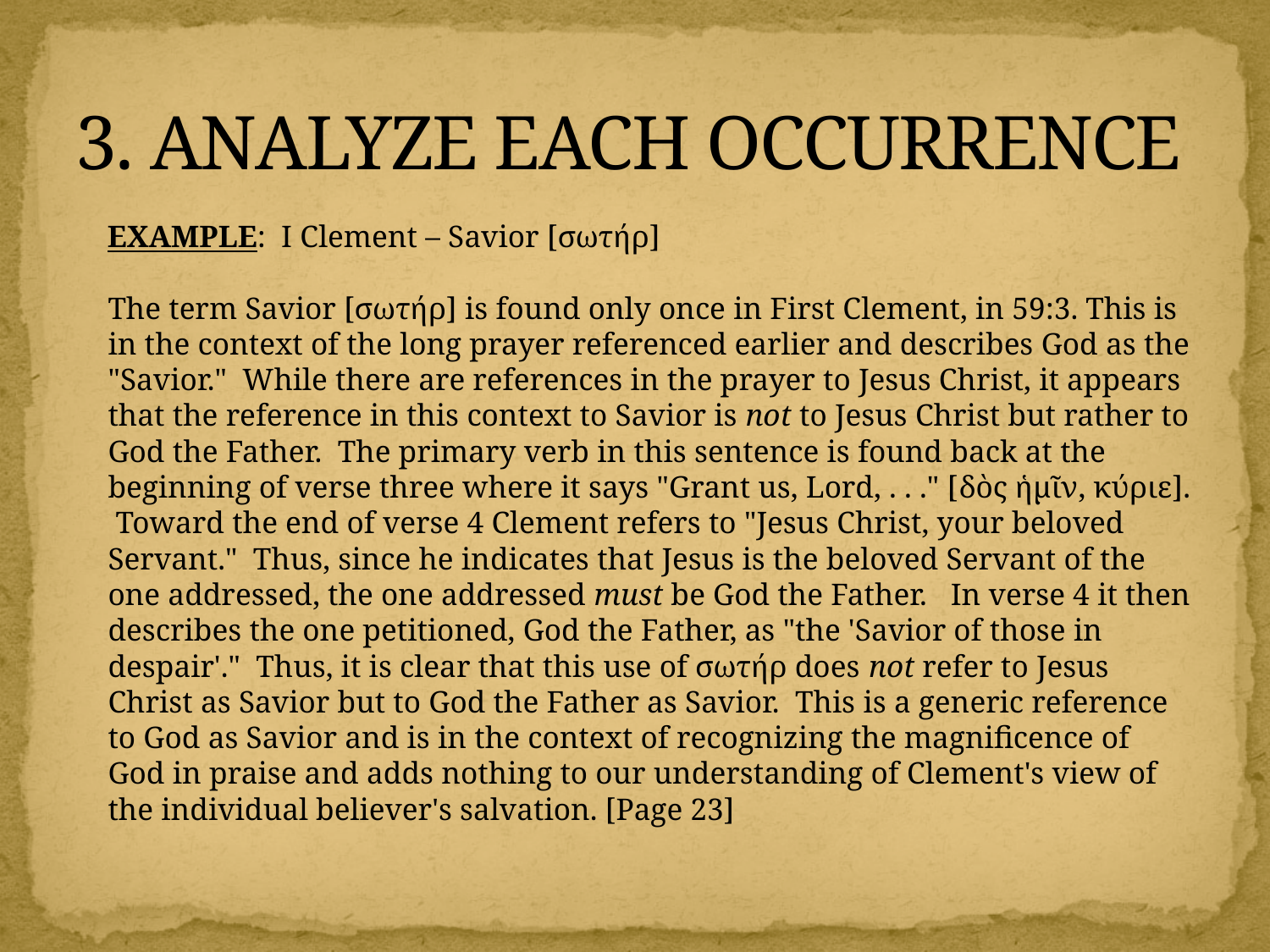

# 3. ANALYZE EACH OCCURRENCE
    EXAMPLE:  I Clement – Savior [σωτήρ]
The term Savior [σωτήρ] is found only once in First Clement, in 59:3. This is in the context of the long prayer referenced earlier and describes God as the "Savior."  While there are references in the prayer to Jesus Christ, it appears that the reference in this context to Savior is not to Jesus Christ but rather to God the Father.  The primary verb in this sentence is found back at the beginning of verse three where it says "Grant us, Lord, . . ." [δὸς ἡμῖν, κύριε].  Toward the end of verse 4 Clement refers to "Jesus Christ, your beloved Servant."  Thus, since he indicates that Jesus is the beloved Servant of the one addressed, the one addressed must be God the Father.   In verse 4 it then describes the one petitioned, God the Father, as "the 'Savior of those in despair'."  Thus, it is clear that this use of σωτήρ does not refer to Jesus Christ as Savior but to God the Father as Savior.  This is a generic reference to God as Savior and is in the context of recognizing the magnificence of God in praise and adds nothing to our understanding of Clement's view of the individual believer's salvation. [Page 23]